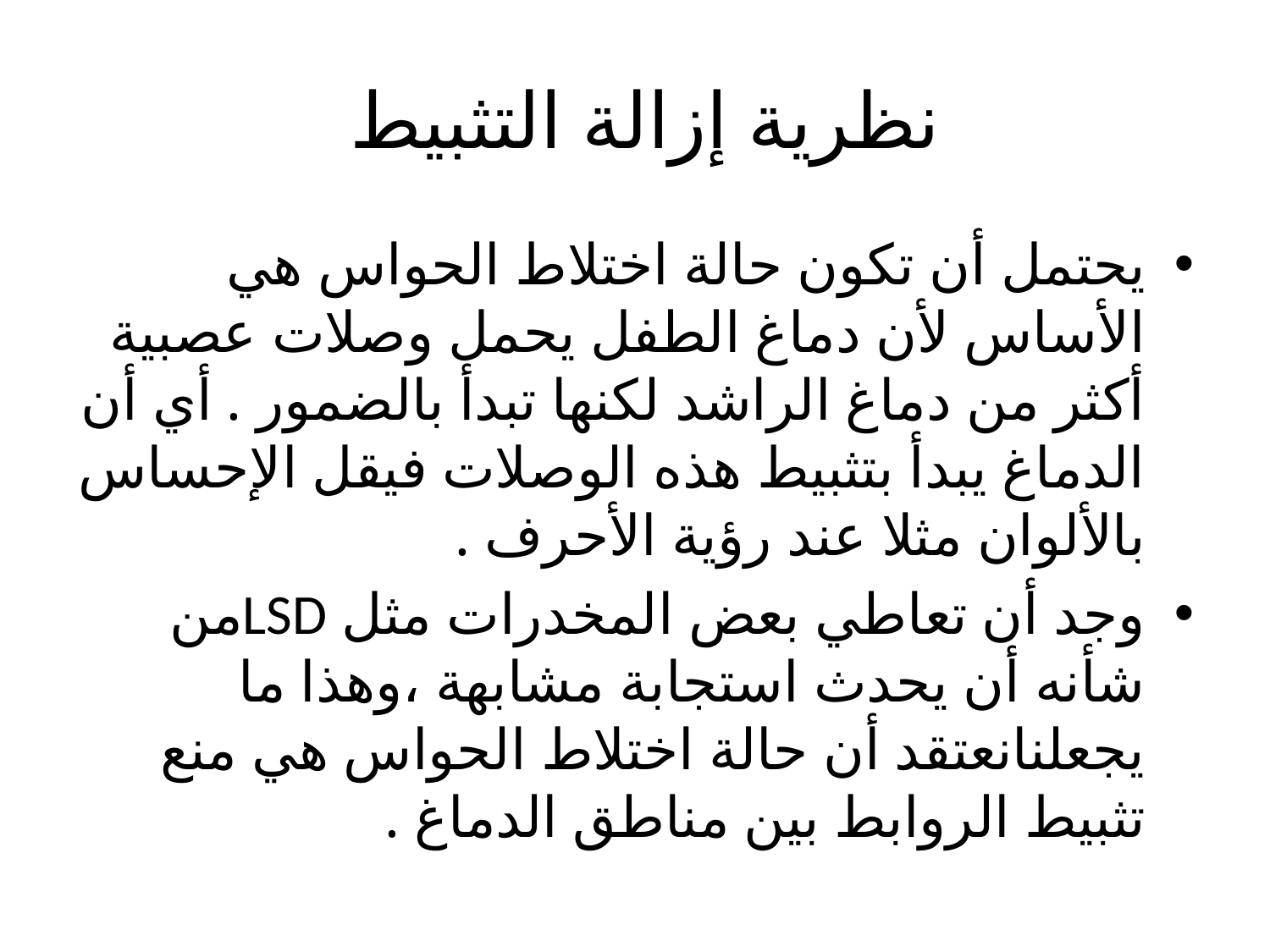

# نظرية إزالة التثبيط
يحتمل أن تكون حالة اختلاط الحواس هي الأساس لأن دماغ الطفل يحمل وصلات عصبية أكثر من دماغ الراشد لكنها تبدأ بالضمور . أي أن الدماغ يبدأ بتثبيط هذه الوصلات فيقل الإحساس بالألوان مثلا عند رؤية الأحرف .
وجد أن تعاطي بعض المخدرات مثل LSDمن شأنه أن يحدث استجابة مشابهة ،وهذا ما يجعلنانعتقد أن حالة اختلاط الحواس هي منع تثبيط الروابط بين مناطق الدماغ .